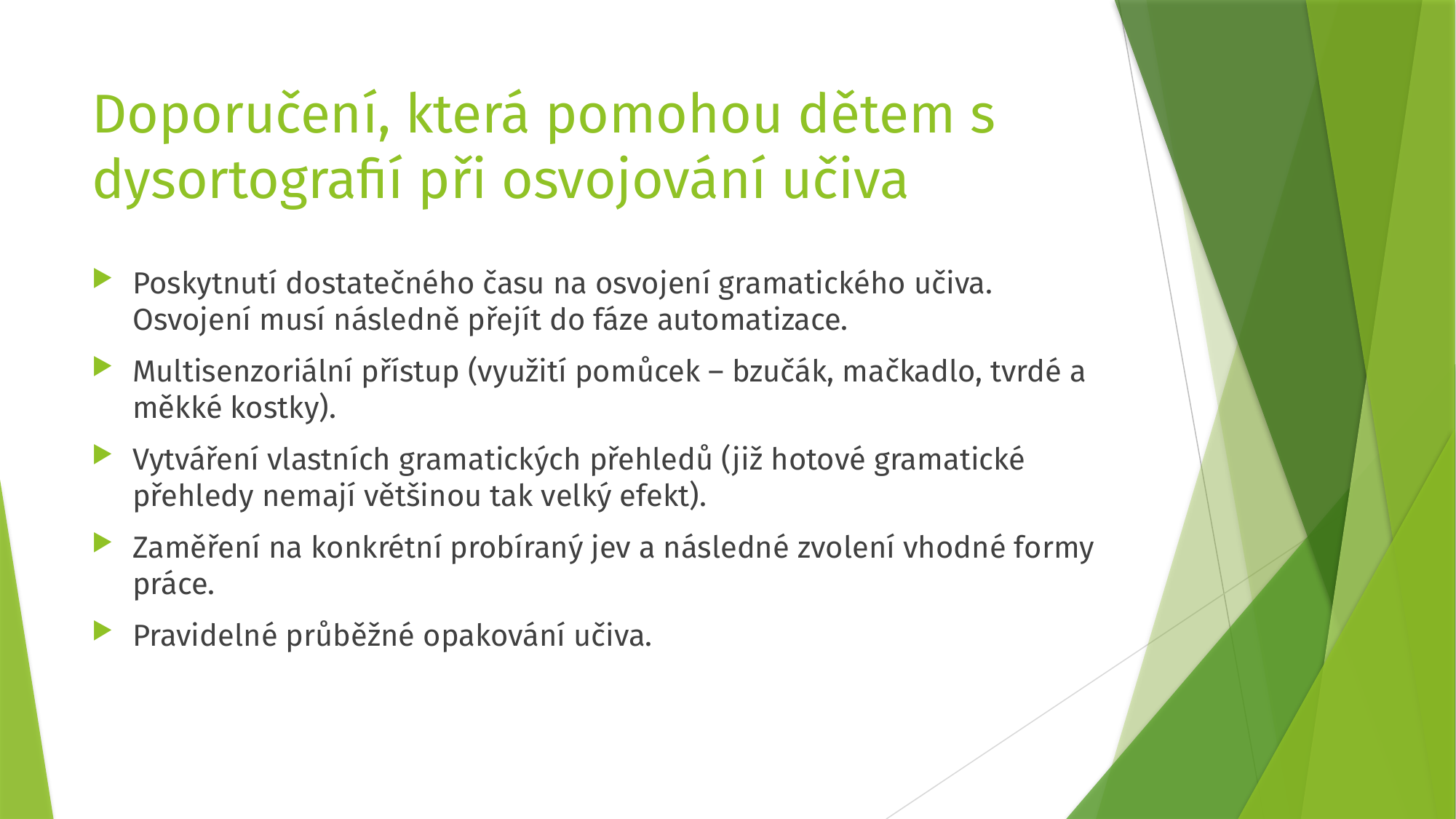

# Doporučení, která pomohou dětem s dysortografií při osvojování učiva
Poskytnutí dostatečného času na osvojení gramatického učiva. Osvojení musí následně přejít do fáze automatizace.
Multisenzoriální přístup (využití pomůcek – bzučák, mačkadlo, tvrdé a měkké kostky).
Vytváření vlastních gramatických přehledů (již hotové gramatické přehledy nemají většinou tak velký efekt).
Zaměření na konkrétní probíraný jev a následné zvolení vhodné formy práce.
Pravidelné průběžné opakování učiva.